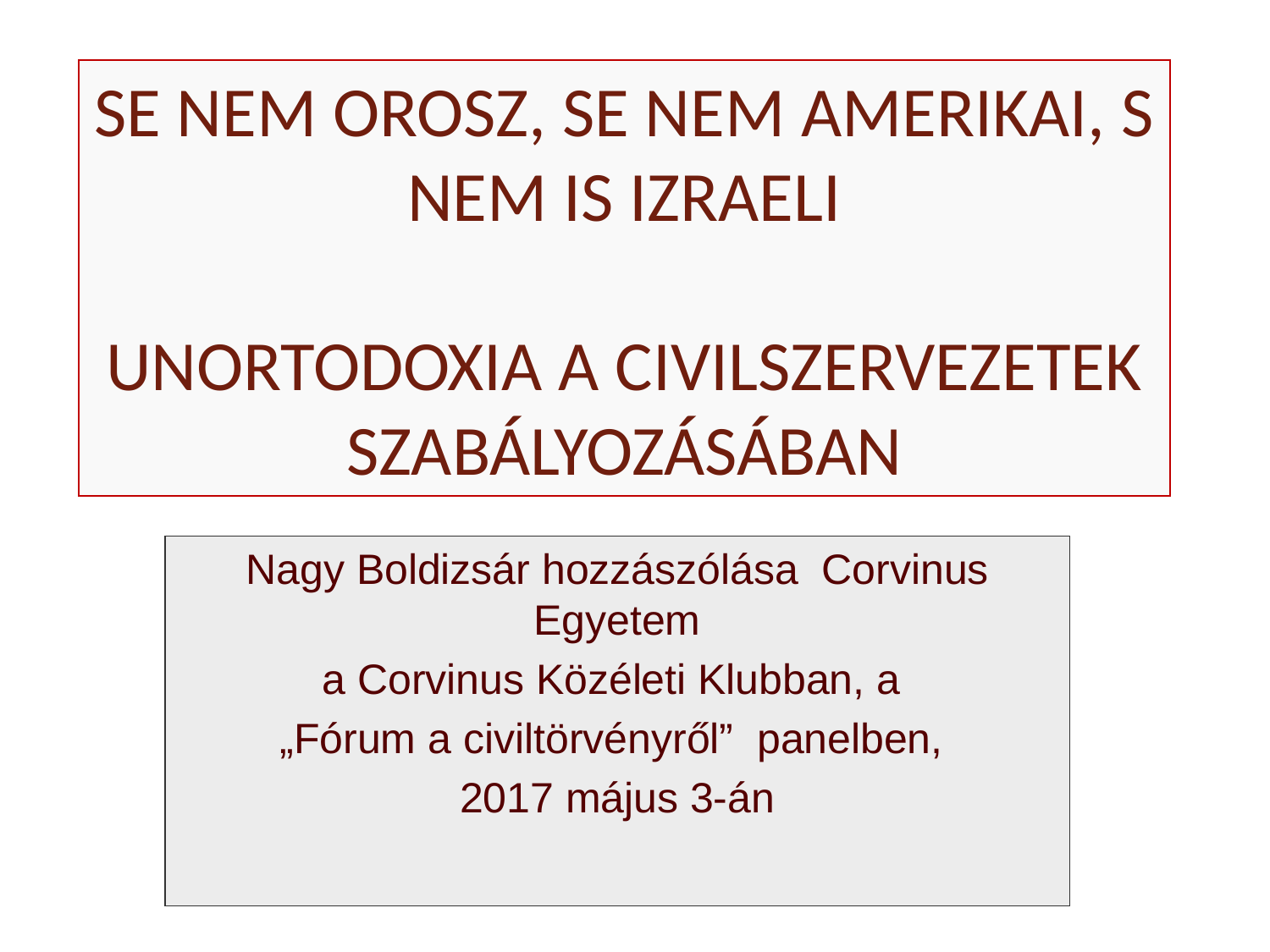

SE NEM OROSZ, SE NEM AMERIKAI, S NEM IS IZRAELI
UNORTODOXIA A CIVILSZERVEZETEK SZABÁLYOZÁSÁBAN
Nagy Boldizsár hozzászólása  Corvinus Egyetem
a Corvinus Közéleti Klubban, a
„Fórum a civiltörvényről”  panelben,
2017 május 3-án